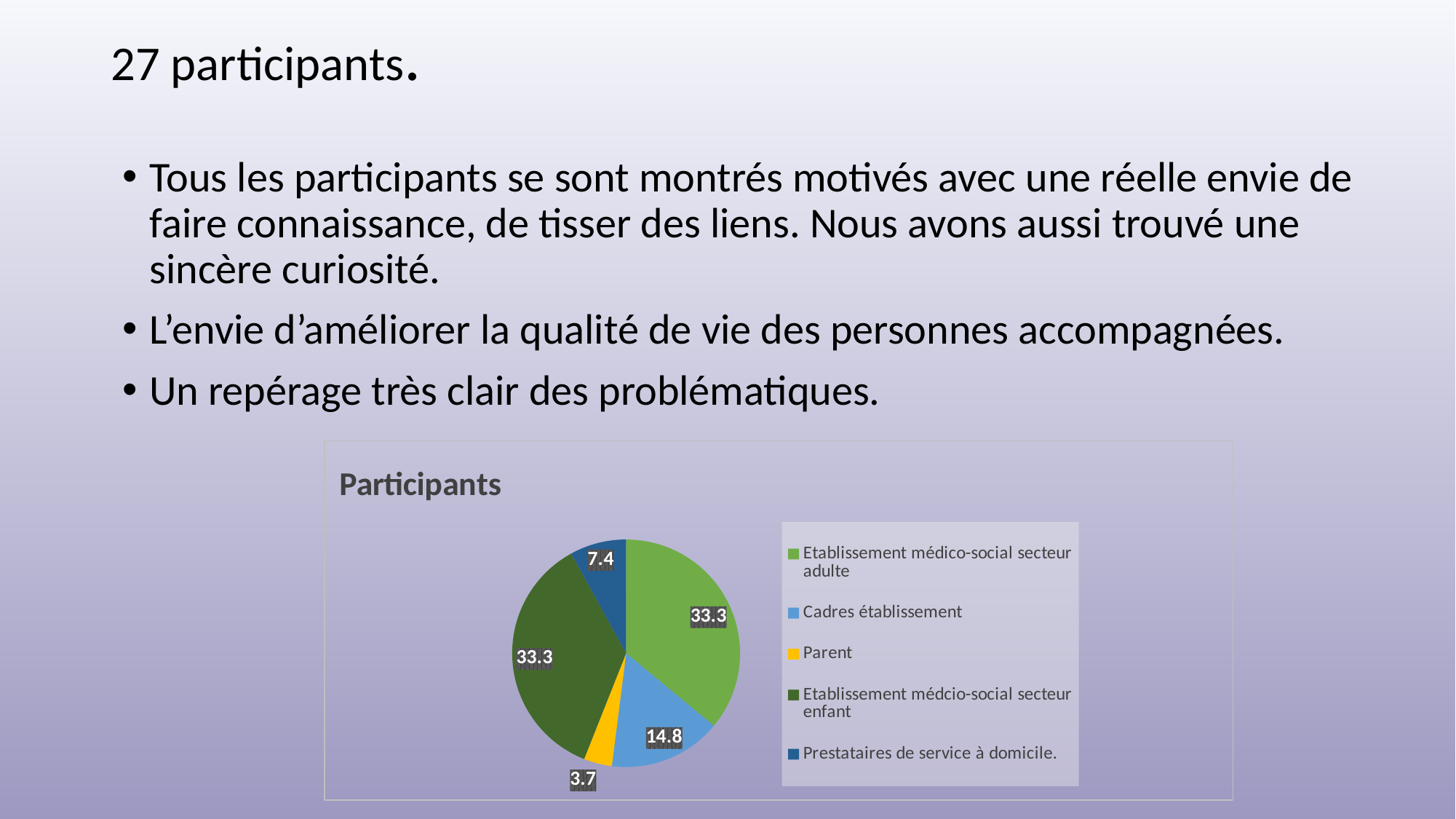

# 27 participants.

Tous les participants se sont montrés motivés avec une réelle envie de faire connaissance, de tisser des liens. Nous avons aussi trouvé une sincère curiosité.
L’envie d’améliorer la qualité de vie des personnes accompagnées.
Un repérage très clair des problématiques.

### Chart:

| Category | Participants |
|---|---|
| Etablissement médico-social secteur adulte | 33.3 |
| Cadres établissement  | 14.8 |
| Parent | 3.7 |
| Etablissement médcio-social secteur enfant | 33.3 |
| Prestataires de service à domicile. | 7.4 |